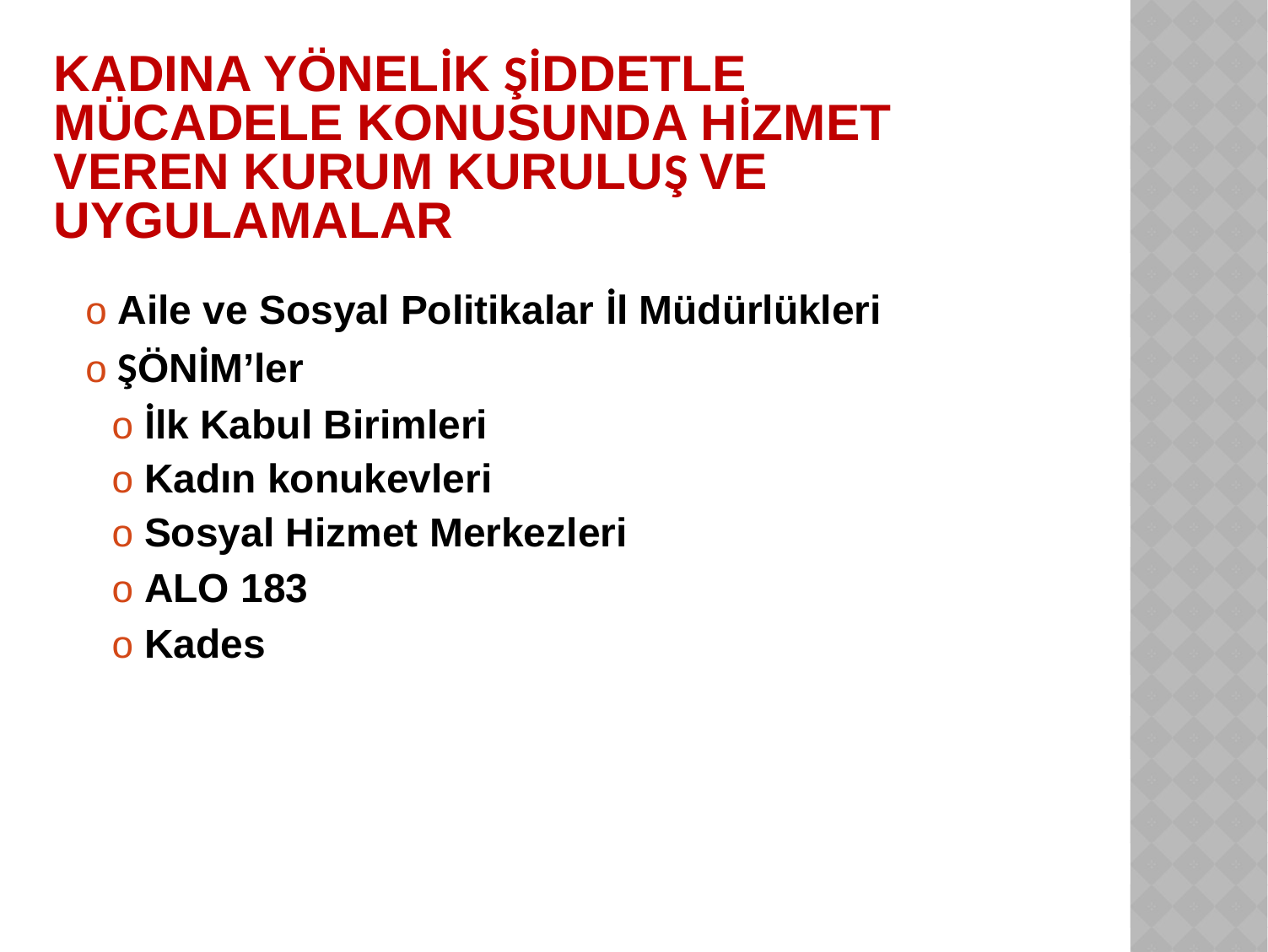

KADINA YÖNELİK ŞİDDETLE MÜCADELE KONUSUNDA HİZMET VEREN KURUM KURULUŞ VE UYGULAMALAR
o Aile ve Sosyal Politikalar İl Müdürlükleri
o ŞÖNİM’ler
o İlk Kabul Birimleri
o Kadın konukevleri
o Sosyal Hizmet Merkezleri
o ALO 183
o Kades